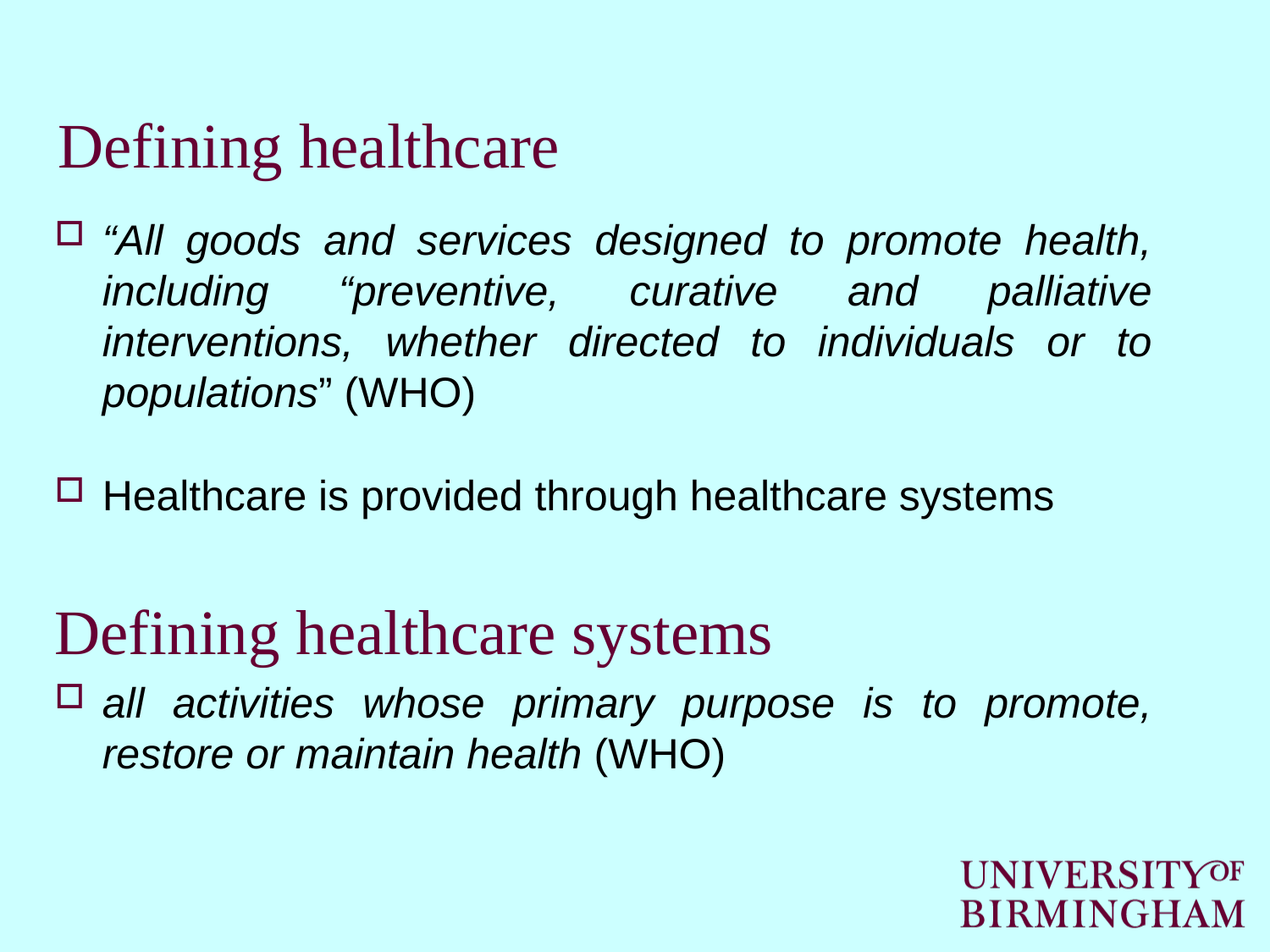

# Defining healthcare
“All goods and services designed to promote health, including “preventive, curative and palliative interventions, whether directed to individuals or to populations” (WHO)

Healthcare is provided through healthcare systems

Defining healthcare systems
all activities whose primary purpose is to promote, restore or maintain health (WHO)